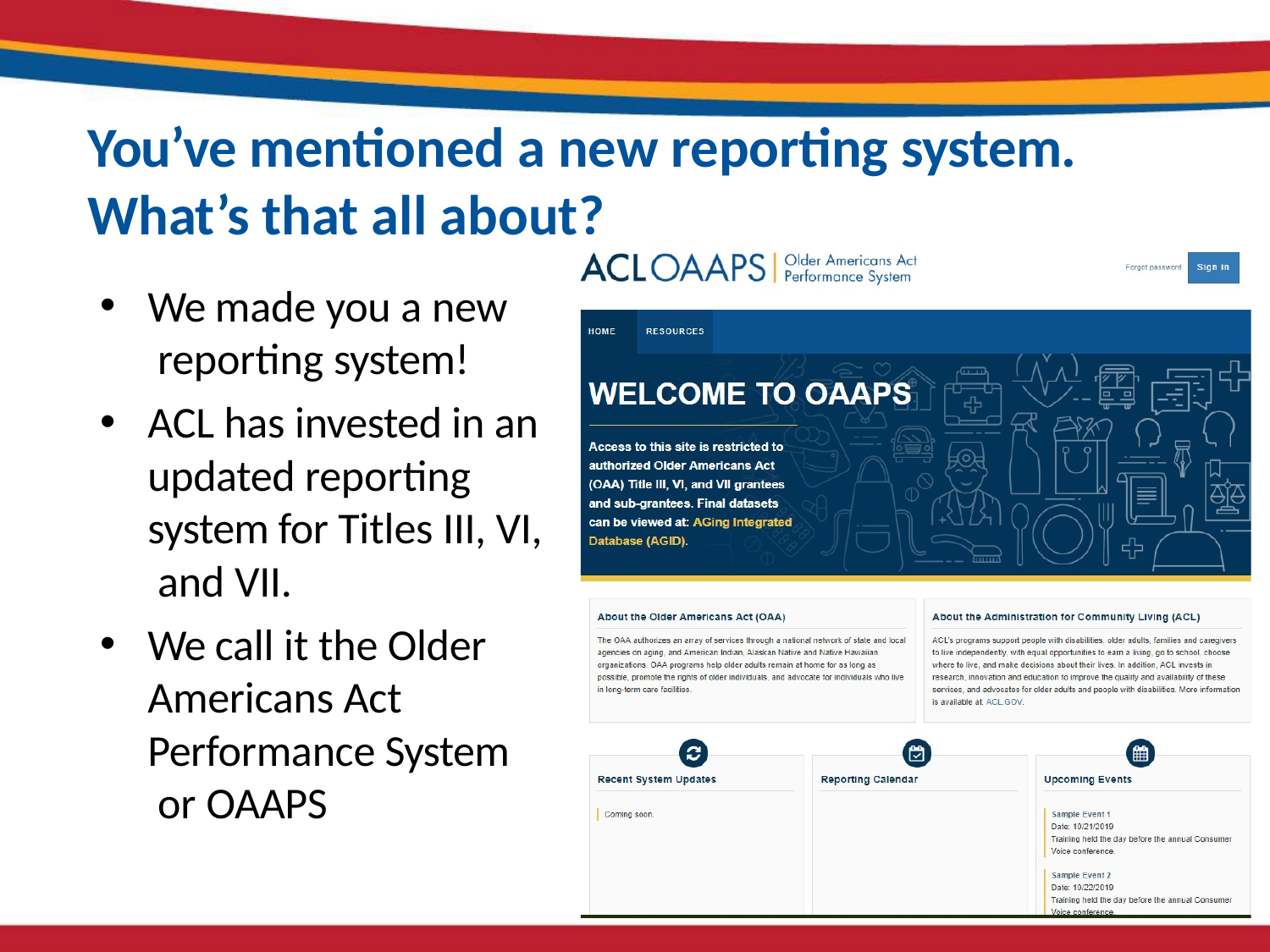

# You’ve mentioned a new reporting system.  What’s that all about?

We made you a new  reporting system!
ACL has invested in an  updated reporting  system for Titles III, VI,  and VII.
We call it the Older  Americans Act  Performance System  or OAAPS